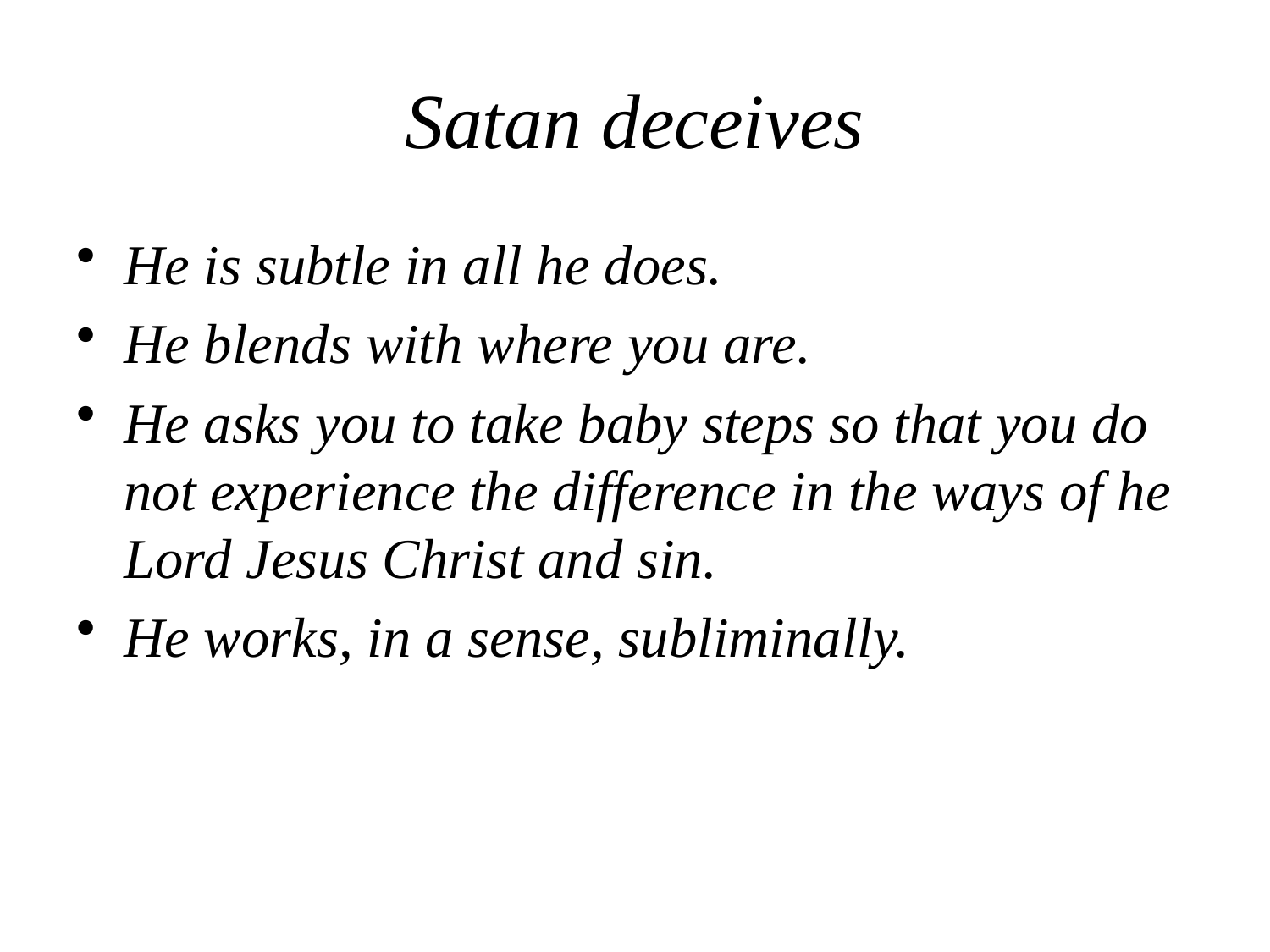

# Satan deceives
He is subtle in all he does.
He blends with where you are.
He asks you to take baby steps so that you do not experience the difference in the ways of he Lord Jesus Christ and sin.
He works, in a sense, subliminally.